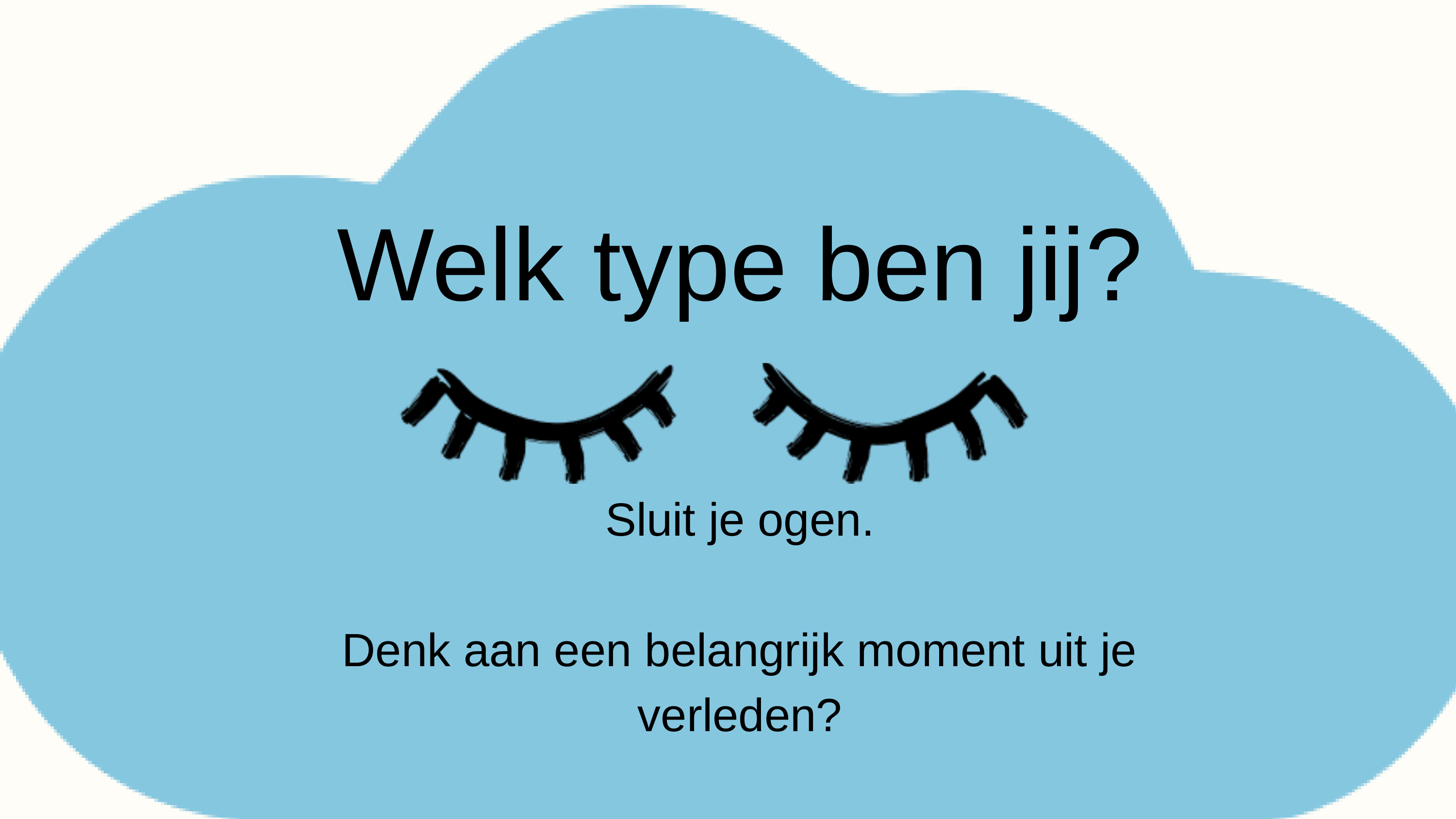

Welk type ben jij?

Sluit je ogen.

Denk aan een belangrijk moment uit je verleden?